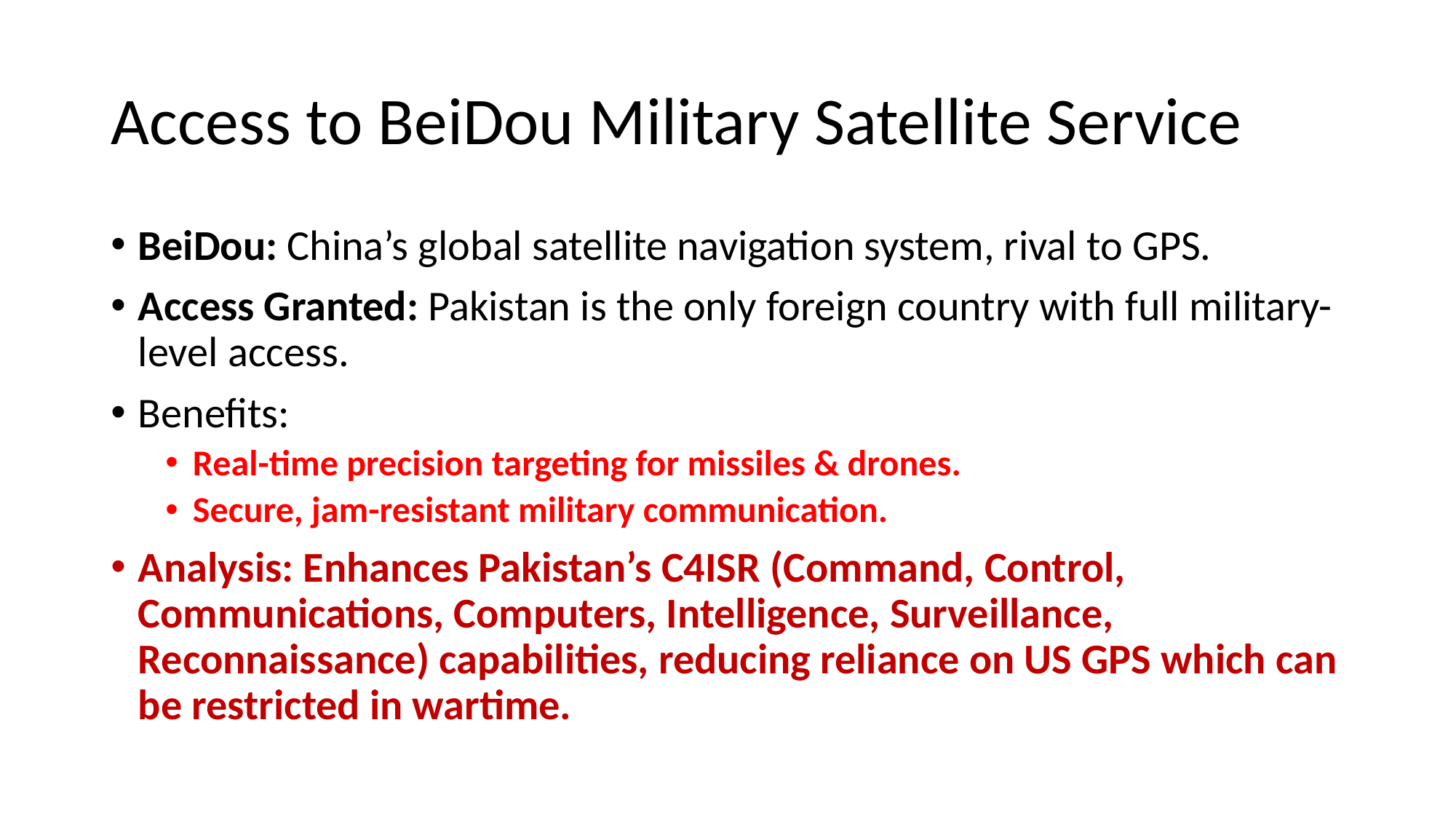

# Access to BeiDou Military Satellite Service
BeiDou: China’s global satellite navigation system, rival to GPS.
Access Granted: Pakistan is the only foreign country with full military-level access.
Benefits:
Real-time precision targeting for missiles & drones.
Secure, jam-resistant military communication.
Analysis: Enhances Pakistan’s C4ISR (Command, Control, Communications, Computers, Intelligence, Surveillance, Reconnaissance) capabilities, reducing reliance on US GPS which can be restricted in wartime.